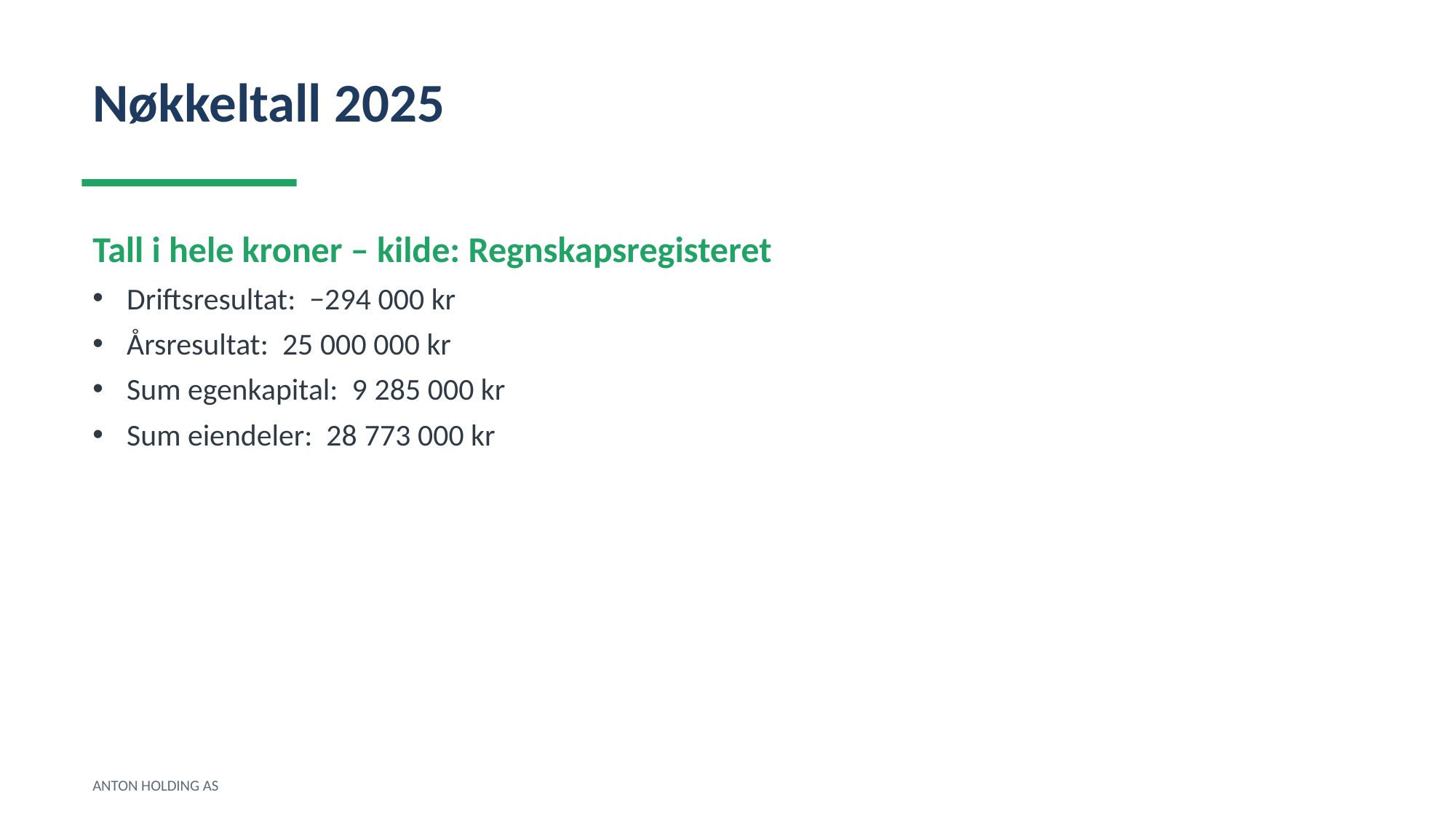

Nøkkeltall 2025

Tall i hele kroner – kilde: Regnskapsregisteret
Driftsresultat:  −294 000 kr
Årsresultat:  25 000 000 kr
Sum egenkapital:  9 285 000 kr
Sum eiendeler:  28 773 000 kr
ANTON HOLDING AS